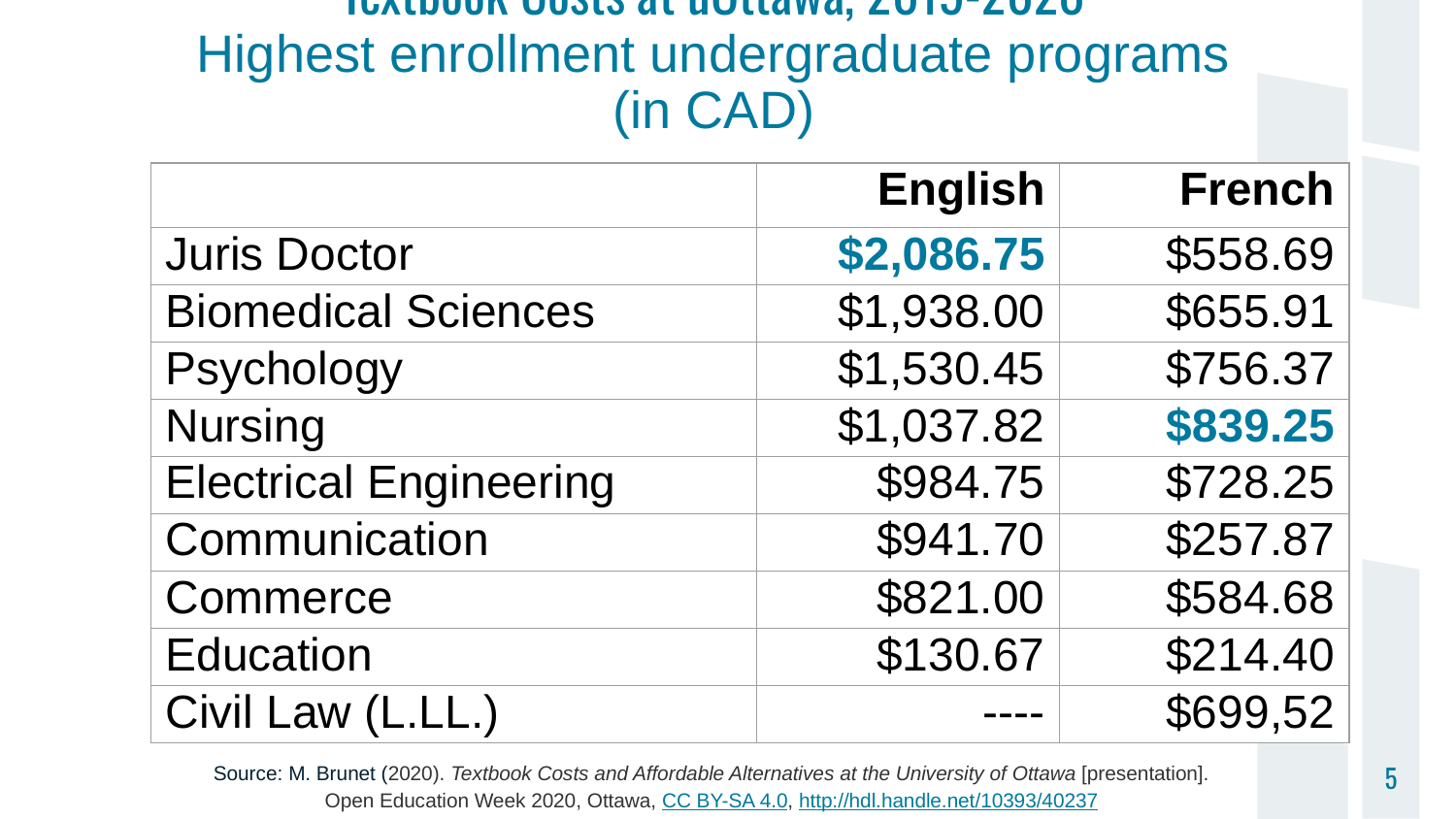

Textbook Costs at uOttawa, 2019-2020
Highest enrollment undergraduate programs (in CAD)
|  | English | French |
| --- | --- | --- |
| Juris Doctor | $2,086.75 | $558.69 |
| Biomedical Sciences | $1,938.00 | $655.91 |
| Psychology | $1,530.45 | $756.37 |
| Nursing | $1,037.82 | $839.25 |
| Electrical Engineering | $984.75 | $728.25 |
| Communication | $941.70 | $257.87 |
| Commerce | $821.00 | $584.68 |
| Education | $130.67 | $214.40 |
| Civil Law (L.LL.) | ---- | $699,52 |
5
Source: M. Brunet (2020). Textbook Costs and Affordable Alternatives at the University of Ottawa [presentation].
Open Education Week 2020, Ottawa, CC BY-SA 4.0, http://hdl.handle.net/10393/40237